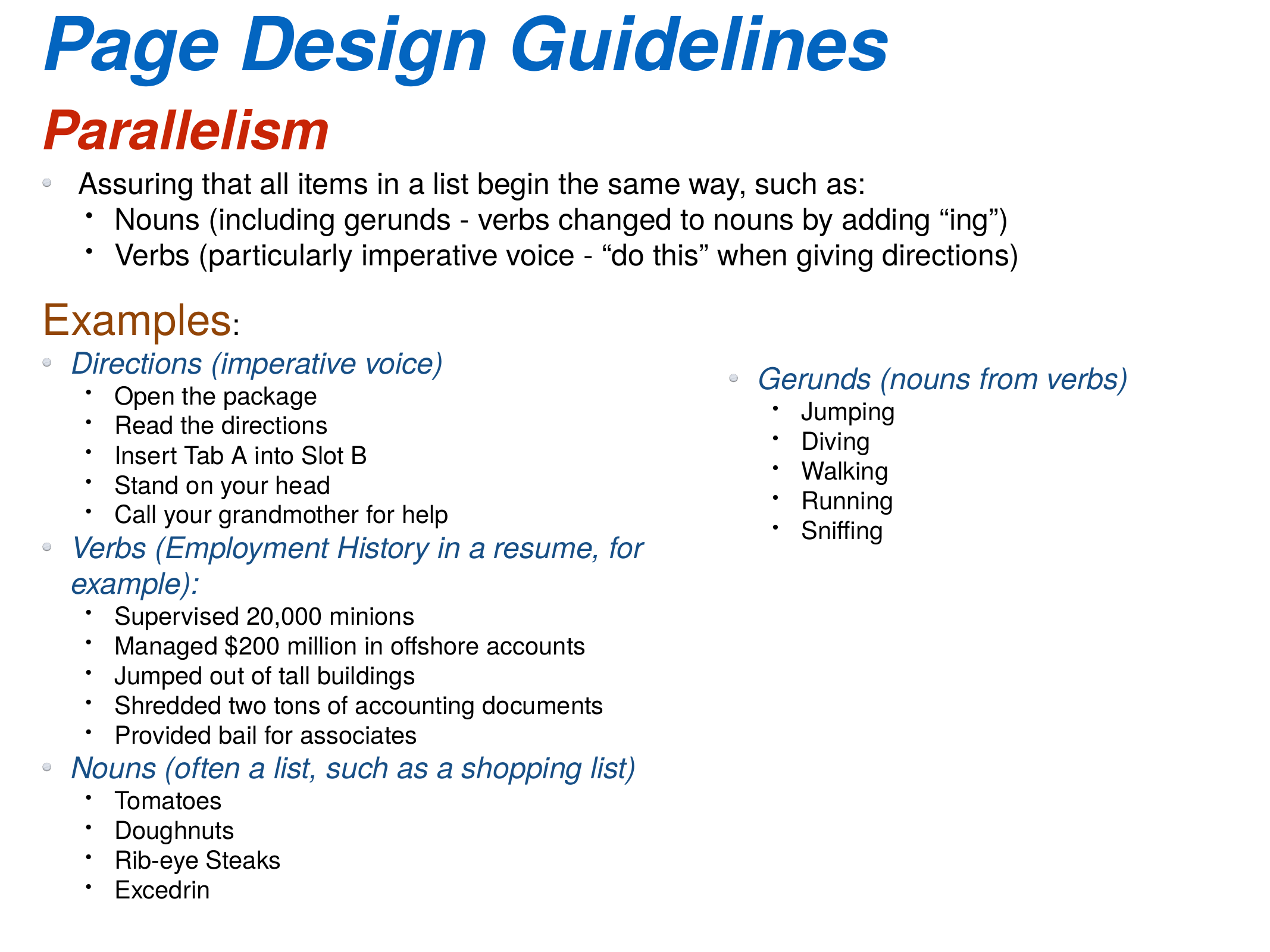

Page Design Guidelines
Parallelism
Assuring that all items in a list begin the same way, such as:
Nouns (including gerunds - verbs changed to nouns by adding “ing”)
Verbs (particularly imperative voice - “do this” when giving directions)
Examples:
Directions (imperative voice)
Open the package
Read the directions
Insert Tab A into Slot B
Stand on your head
Call your grandmother for help
Verbs (Employment History in a resume, for example):
Supervised 20,000 minions
Managed $200 million in offshore accounts
Jumped out of tall buildings
Shredded two tons of accounting documents
Provided bail for associates
Nouns (often a list, such as a shopping list)
Tomatoes
Doughnuts
Rib-eye Steaks
Excedrin

Gerunds (nouns from verbs)
Jumping
Diving
Walking
Running
Sniffing
93